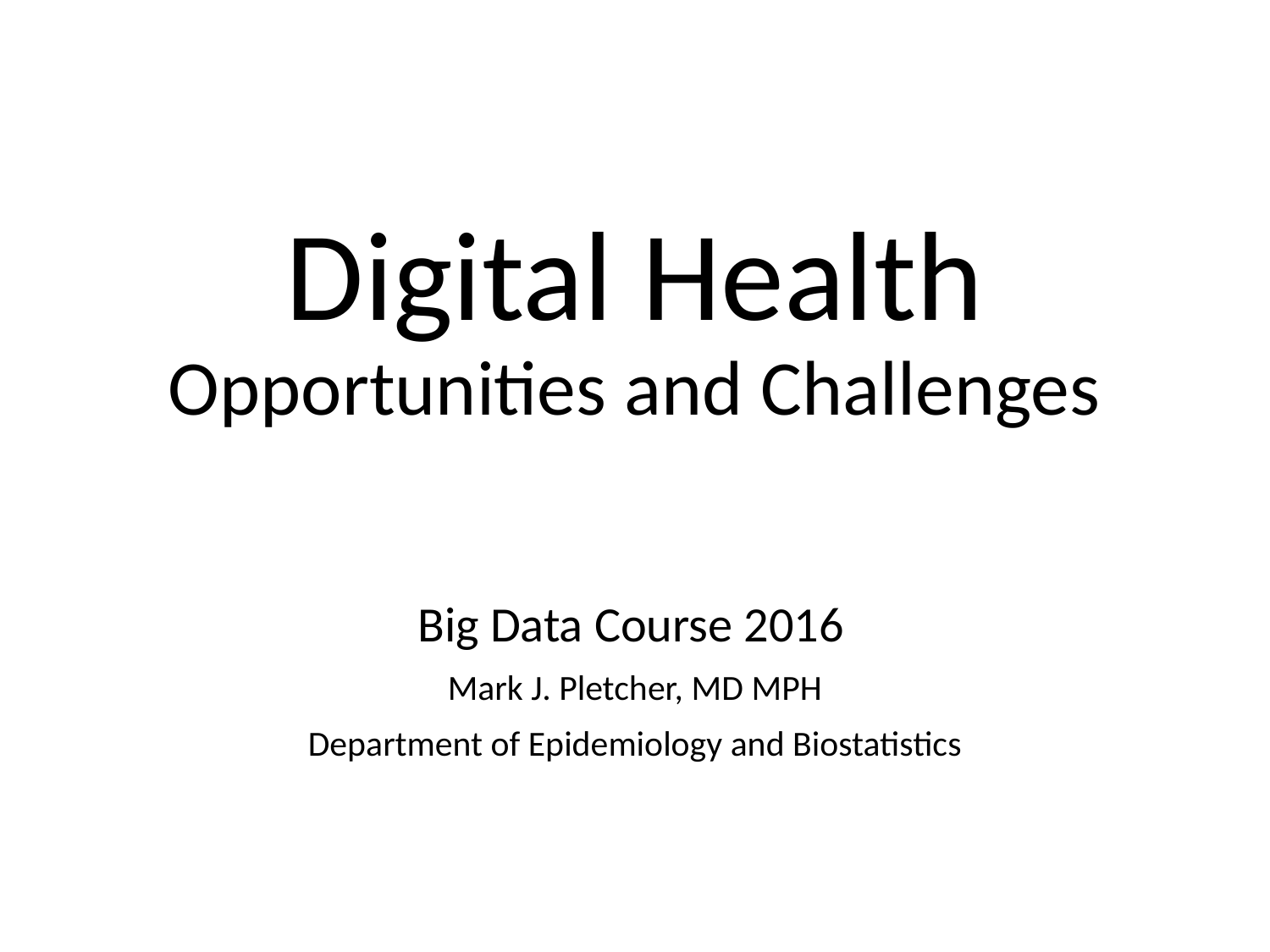

# Digital Health Opportunities and Challenges
Big Data Course 2016
Mark J. Pletcher, MD MPH
Department of Epidemiology and Biostatistics